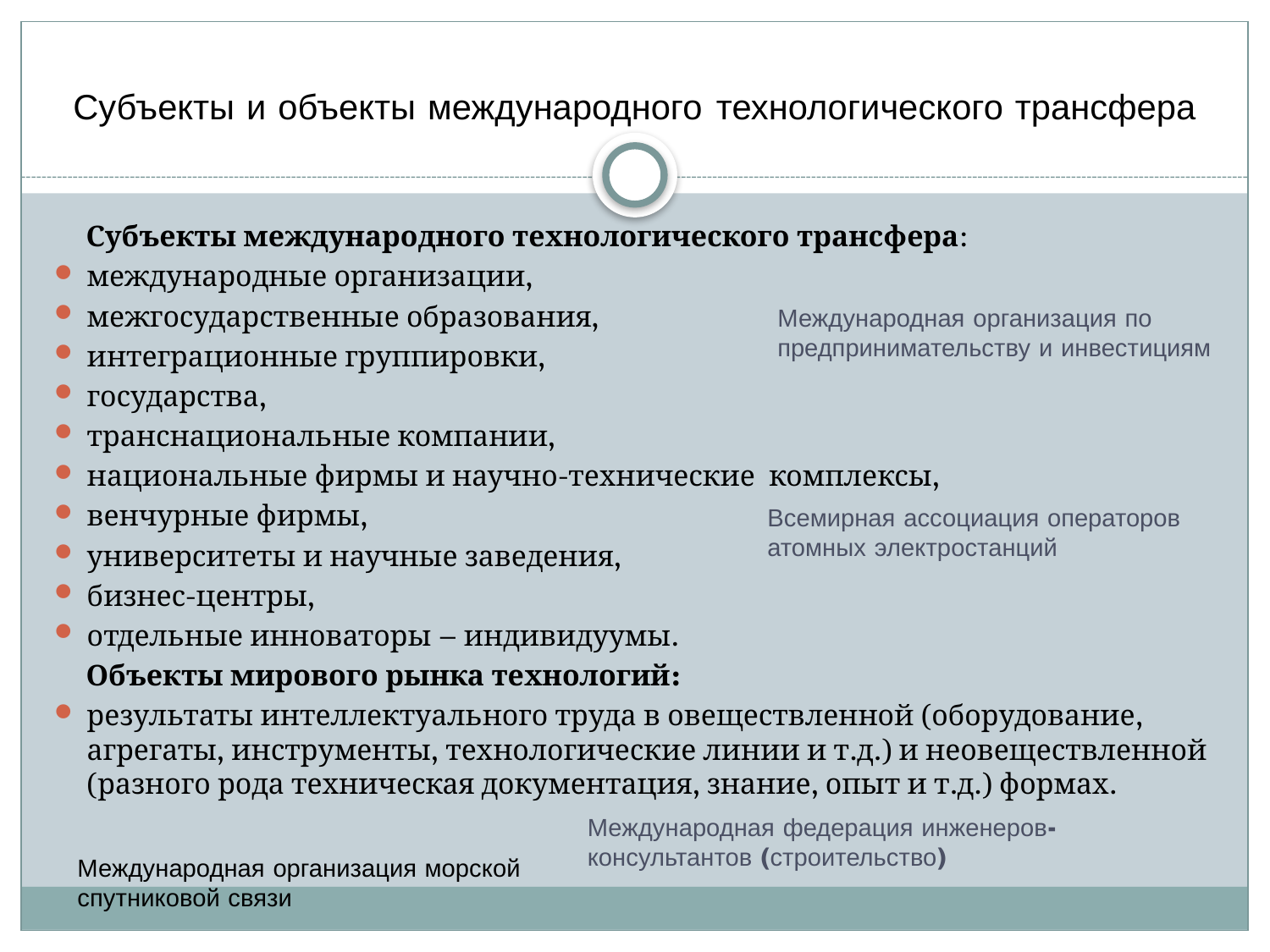

# Субъекты и объекты международного технологического трансфера
Субъекты международного технологического трансфера:
международные организации,
межгосударственные образования,
интеграционные группировки,
государства,
транснациональные компании,
национальные фирмы и научно-технические  комплексы,
венчурные фирмы,
университеты и научные заведения,
бизнес-центры,
отдельные инноваторы – индивидуумы.
Объекты мирового рынка технологий:
результаты интеллектуального труда в овеществленной (оборудование, агрегаты, инструменты, технологические линии и т.д.) и неовеществленной (разного рода техническая документация, знание, опыт и т.д.) формах.
Международная организация по предпринимательству и инвестициям
Всемирная ассоциация операторов атомных электростанций
Международная федерация инженеров-консультантов (строительство)
Международная организация морской спутниковой связи